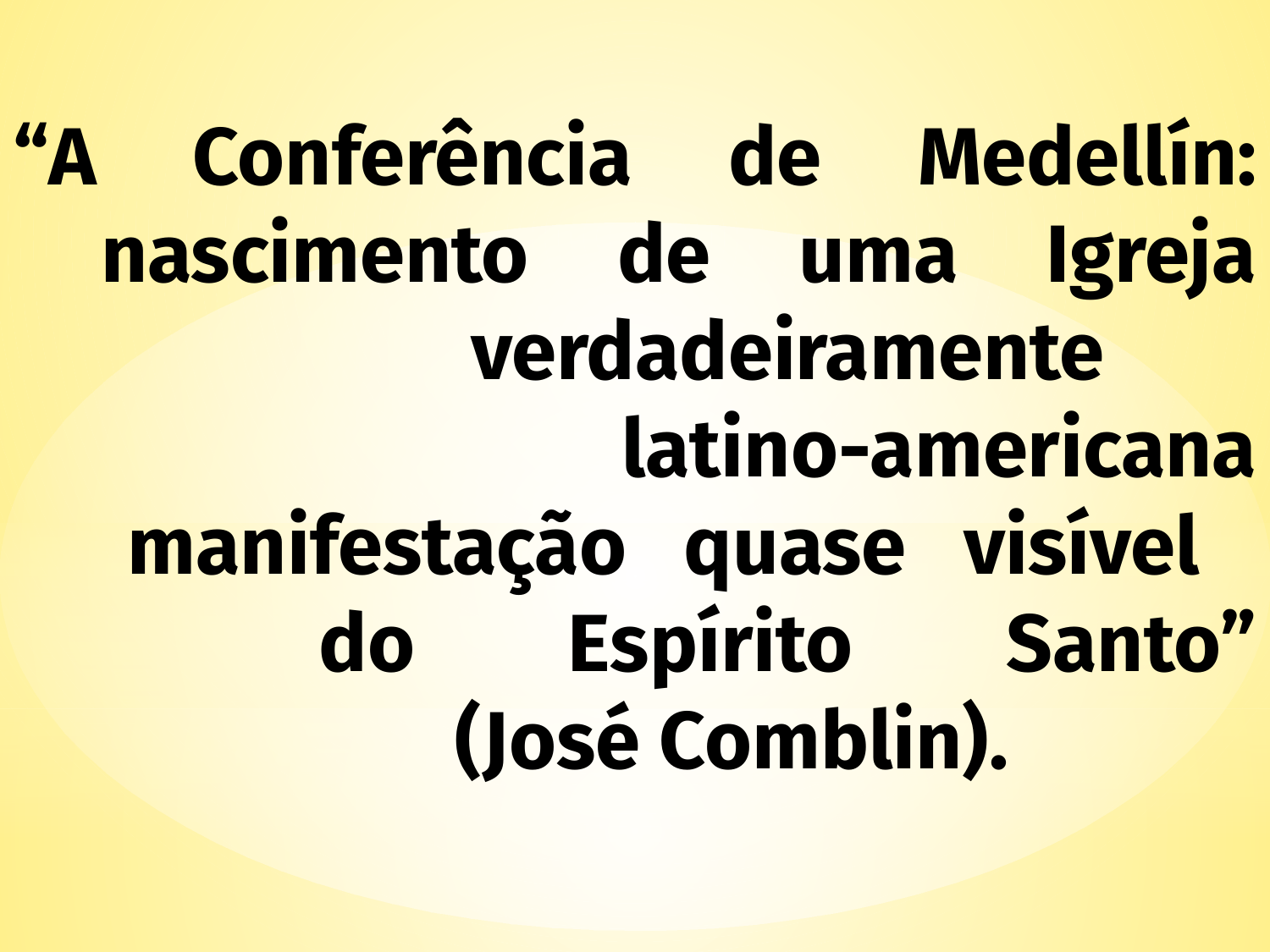

# “A Conferência de Medellín: nascimento de uma Igreja verdadeiramente latino-americana manifestação quase visível do Espírito Santo” (José Comblin).